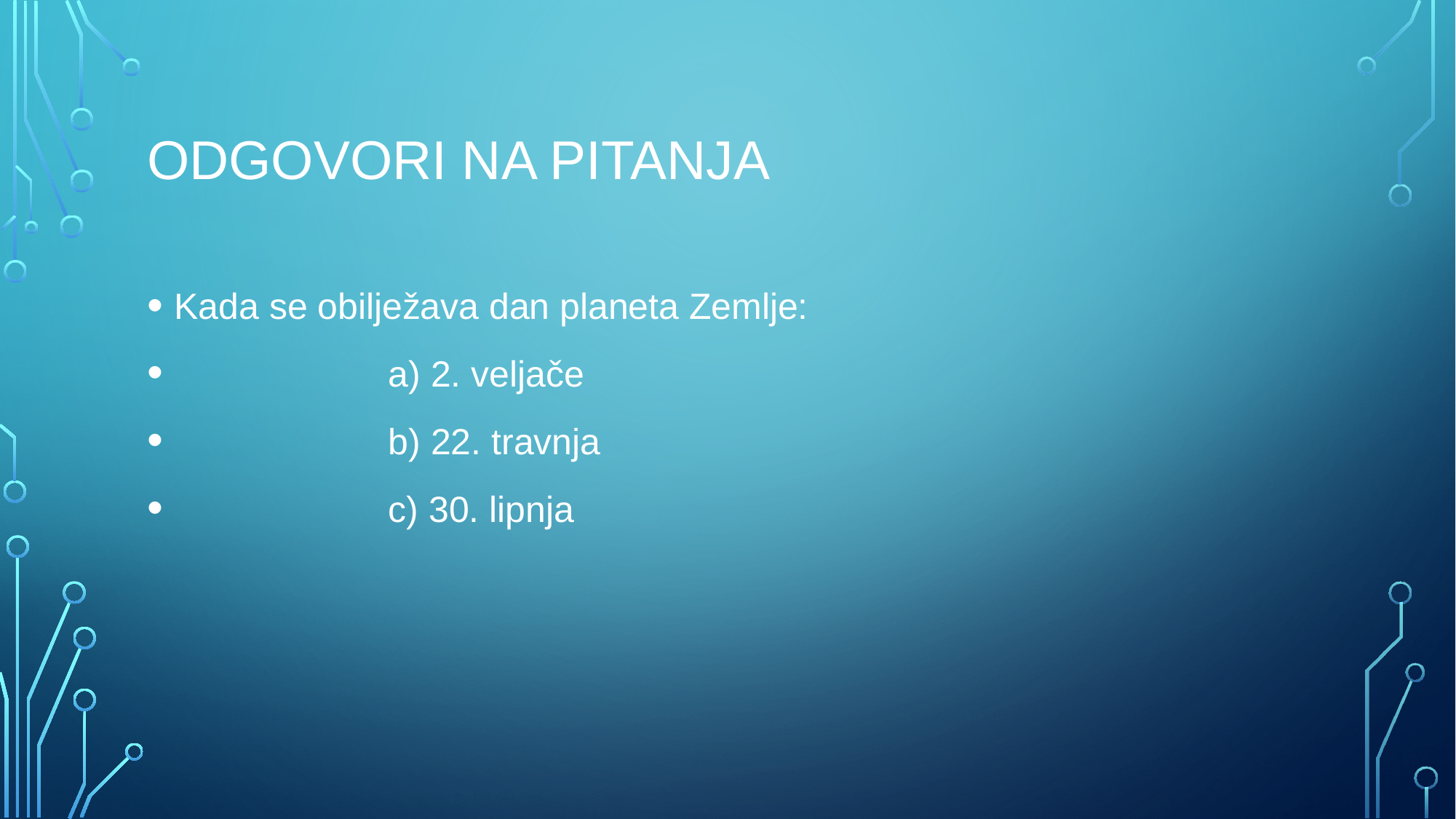

# ODGOVORI NA PITANJA
Kada se obilježava dan planeta Zemlje:
                     a) 2. veljače
                     b) 22. travnja
                     c) 30. lipnja